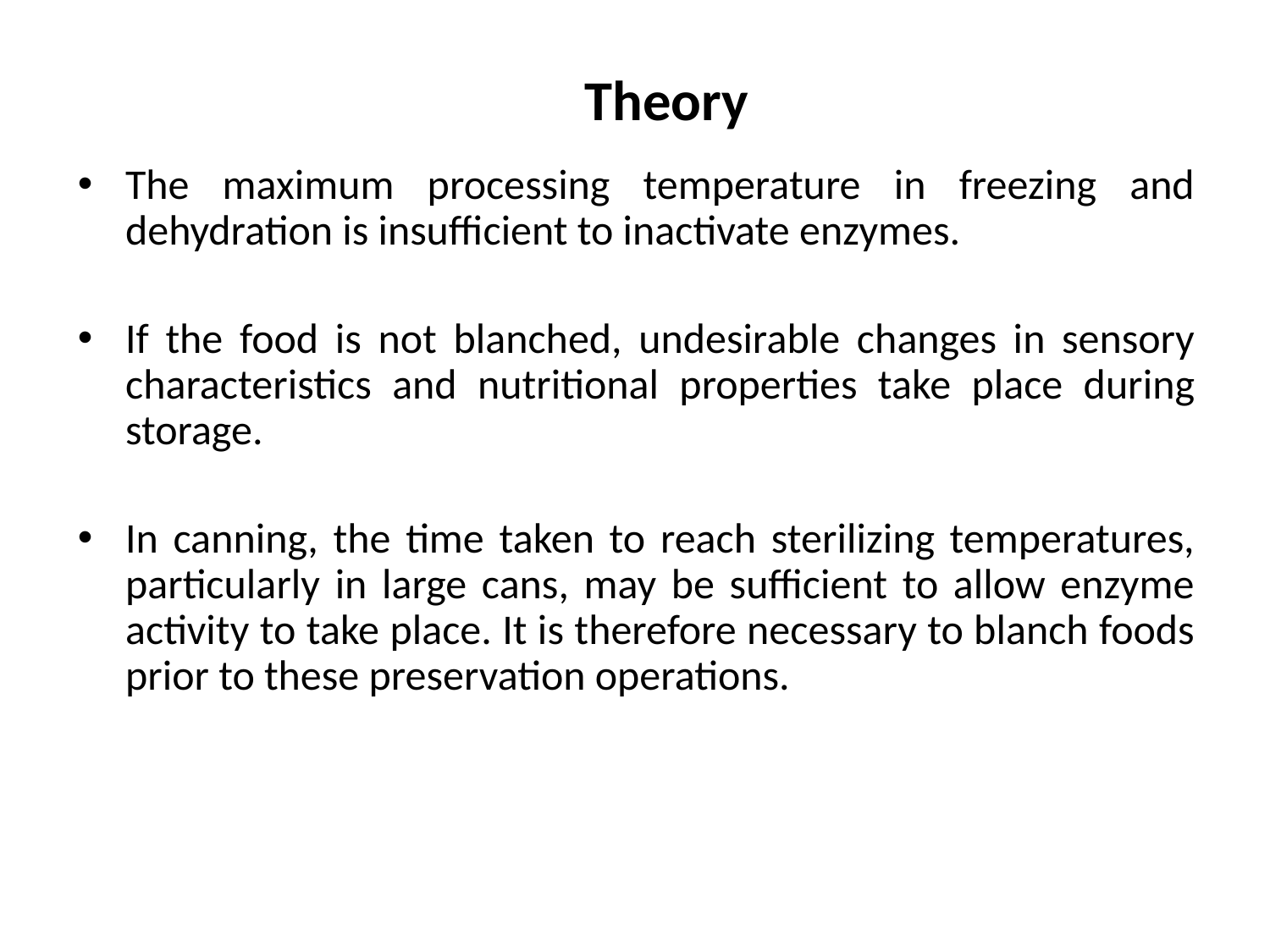

# Theory
The maximum processing temperature in freezing and dehydration is insufficient to inactivate enzymes.

If the food is not blanched, undesirable changes in sensory characteristics and nutritional properties take place during storage.

In canning, the time taken to reach sterilizing temperatures, particularly in large cans, may be sufficient to allow enzyme activity to take place. It is therefore necessary to blanch foods prior to these preservation operations.